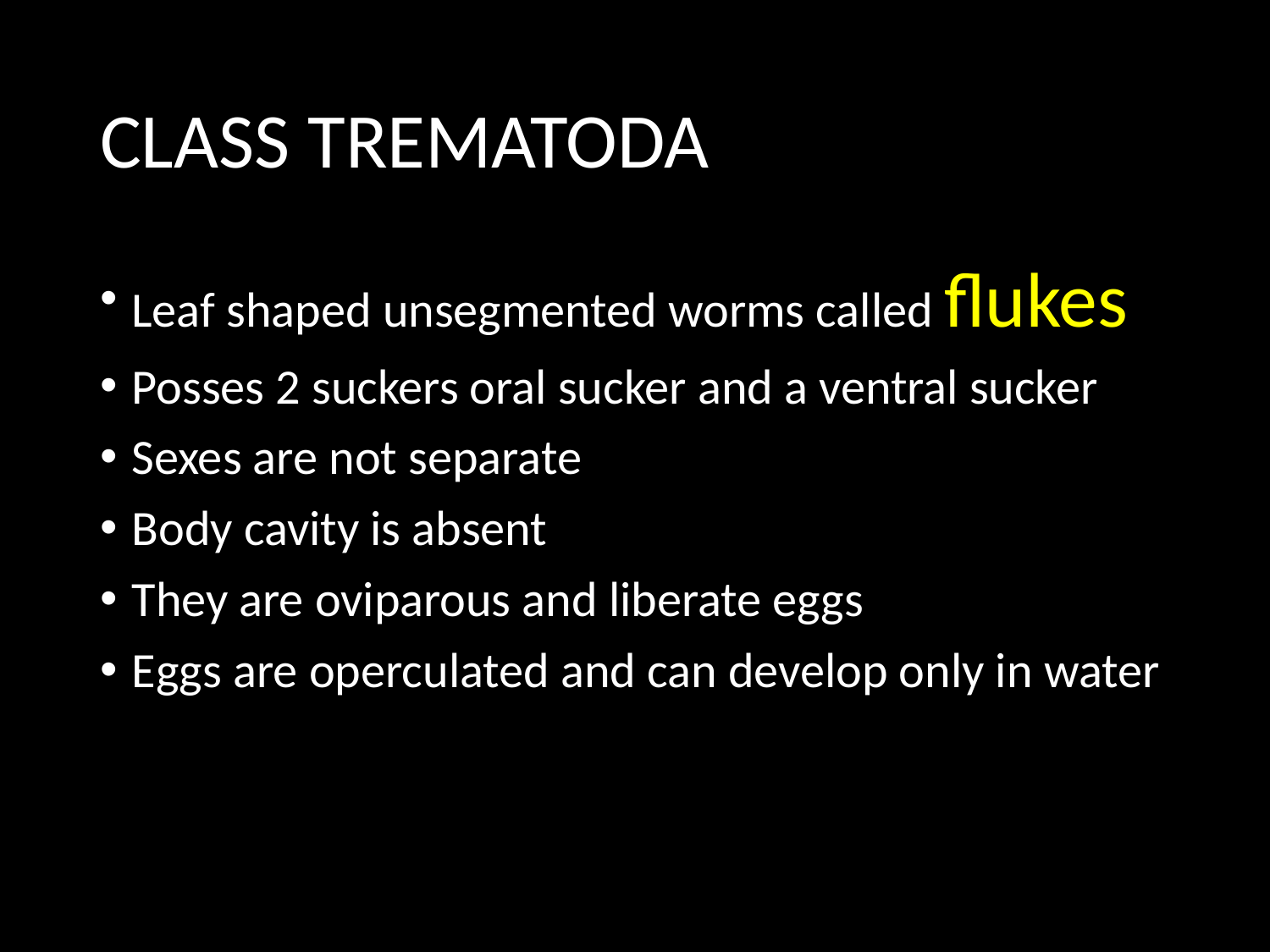

# CLASS TREMATODA
Leaf shaped unsegmented worms called flukes
Posses 2 suckers oral sucker and a ventral sucker
Sexes are not separate
Body cavity is absent
They are oviparous and liberate eggs
Eggs are operculated and can develop only in water